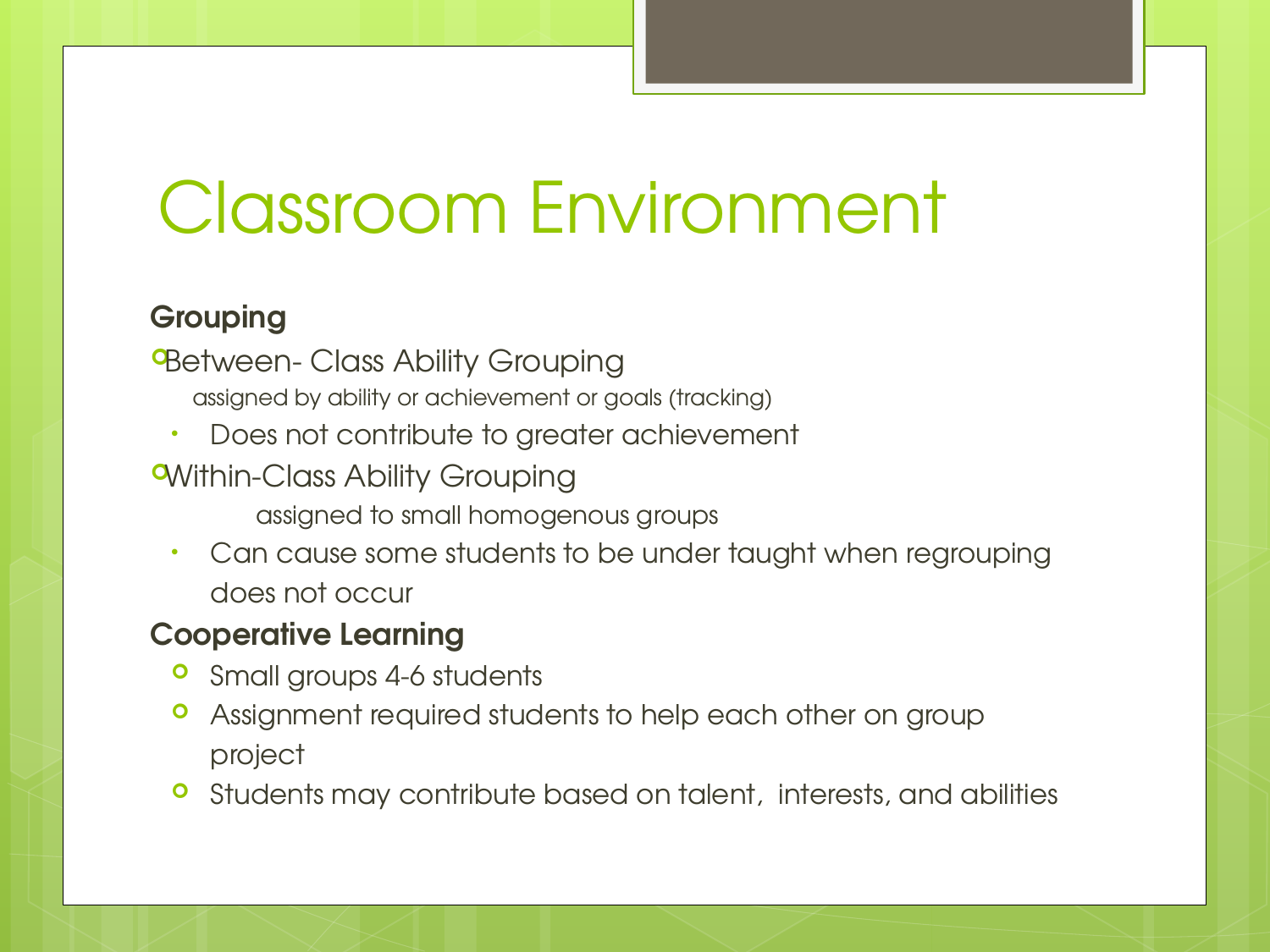

# Classroom Environment

Grouping
Between- Class Ability Grouping
	assigned by ability or achievement or goals (tracking)
Does not contribute to greater achievement
Within-Class Ability Grouping
assigned to small homogenous groups
Can cause some students to be under taught when regrouping does not occur
Cooperative Learning
Small groups 4-6 students
Assignment required students to help each other on group project
Students may contribute based on talent,  interests, and abilities